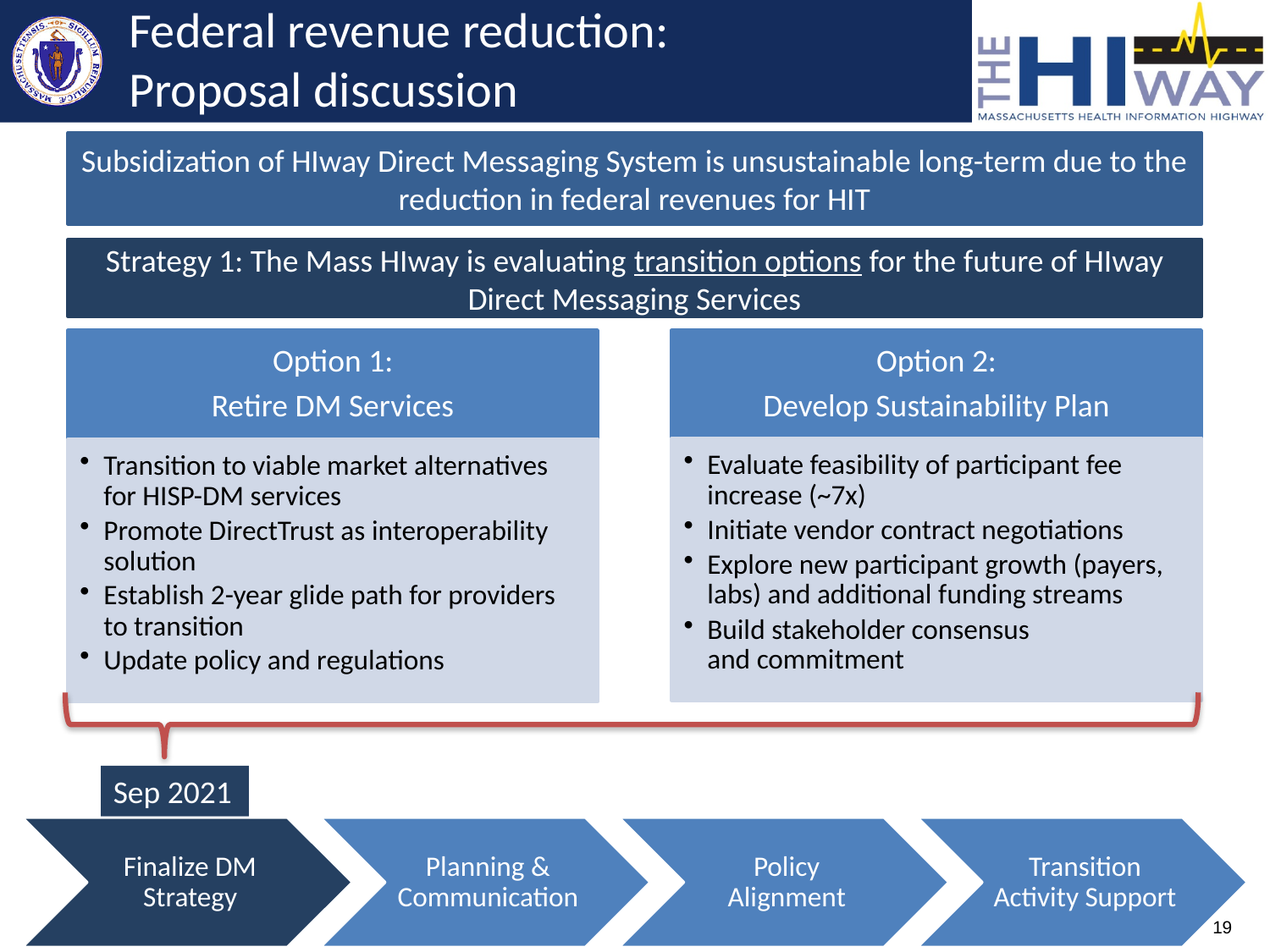

# Federal revenue reduction: Proposal discussion
Subsidization of HIway Direct Messaging System is unsustainable long-term due to the reduction in federal revenues for HIT

Strategy 1: The Mass HIway is evaluating transition options for the future of HIway Direct Messaging Services
Option 1:
Retire DM Services
Option 2:
Develop Sustainability Plan
Evaluate feasibility of participant fee increase (~7x)
Initiate vendor contract negotiations
Explore new participant growth (payers, labs) and additional funding streams
Build stakeholder consensus
and commitment
Transition to viable market alternatives for HISP-DM services
Promote DirectTrust as interoperability solution
Establish 2-year glide path for providers to transition
Update policy and regulations
Sep 2021
Finalize DM Strategy
Planning & Communication
Policy Alignment
Transition Activity Support
19